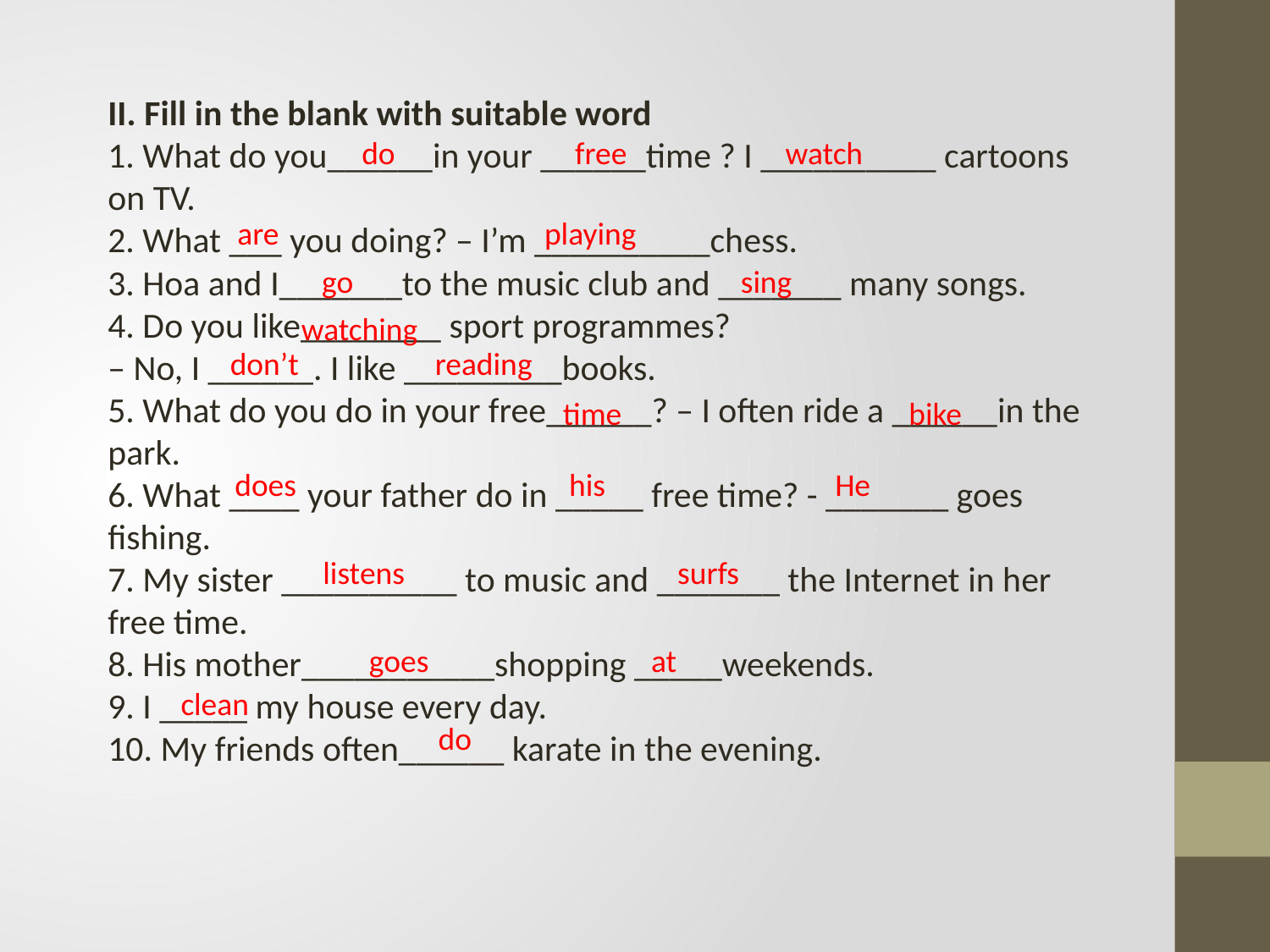

II. Fill in the blank with suitable word
1. What do you______in your ______time ? I __________ cartoons on TV.
2. What ___ you doing? – I’m __________chess.
3. Hoa and I_______to the music club and _______ many songs.
4. Do you like________ sport programmes?
– No, I ______. I like _________books.
5. What do you do in your free______? – I often ride a ______in the park.
6. What ____ your father do in _____ free time? - _______ goes fishing.
7. My sister __________ to music and _______ the Internet in her free time.
8. His mother___________shopping _____weekends.
9. I _____ my house every day.
10. My friends often______ karate in the evening.

do                         free                      watch
 are                                     playing
    go                                                      sing
watching
don’t                   reading
time                                        bike
does                                      his                                He
listens                                      surfs
 goes                               at
clean
do